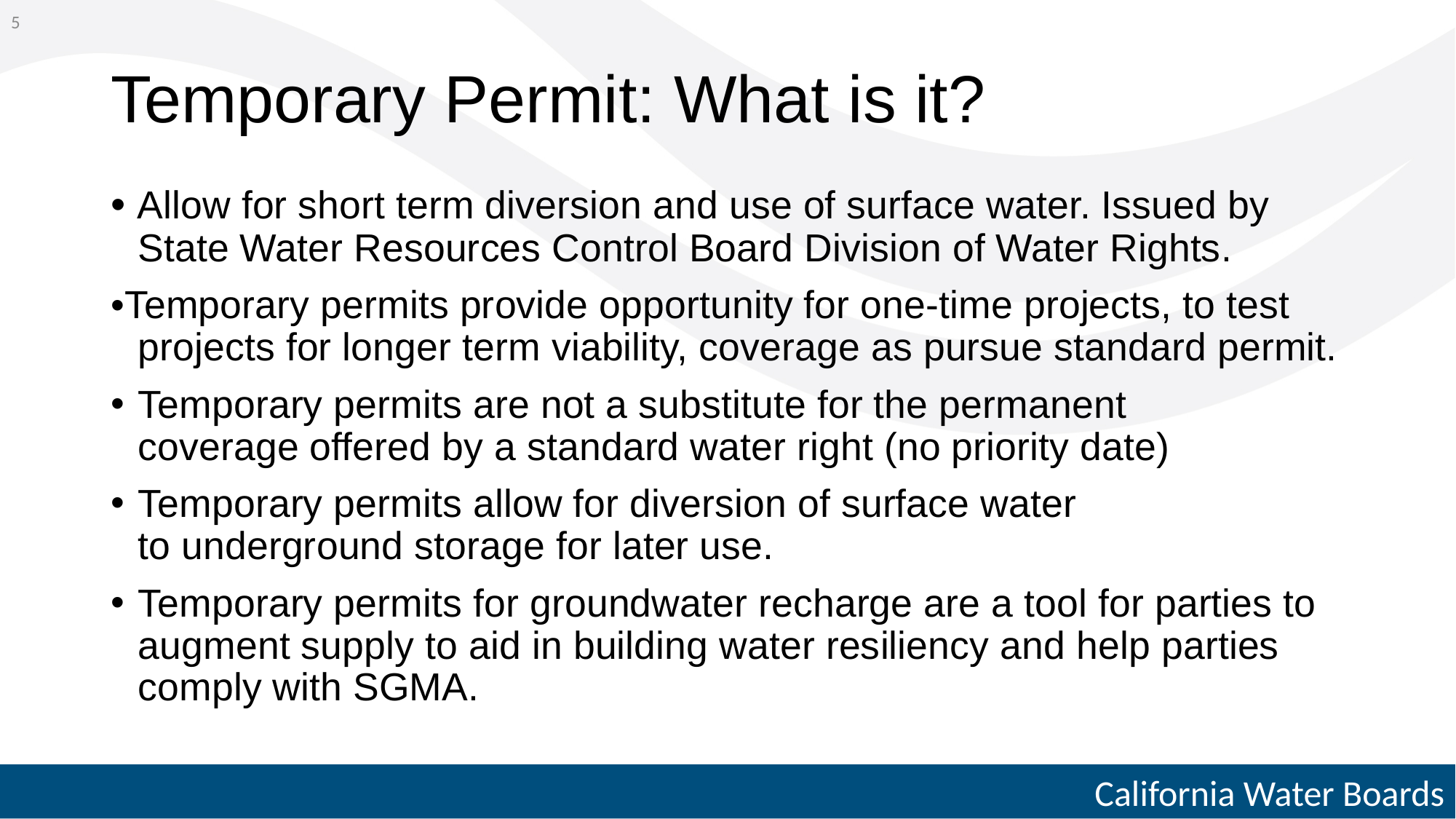

5
# Temporary Permit: What is it?
• Allow for short term diversion and use of surface water. Issued by State Water Resources Control Board Division of Water Rights.
•Temporary permits provide opportunity for one-time projects, to test projects for longer term viability, coverage as pursue standard permit.
Temporary permits are not a substitute for the permanent coverage offered by a standard water right (no priority date)
Temporary permits allow for diversion of surface water to underground storage for later use.
Temporary permits for groundwater recharge are a tool for parties to augment supply to aid in building water resiliency and help parties comply with SGMA.